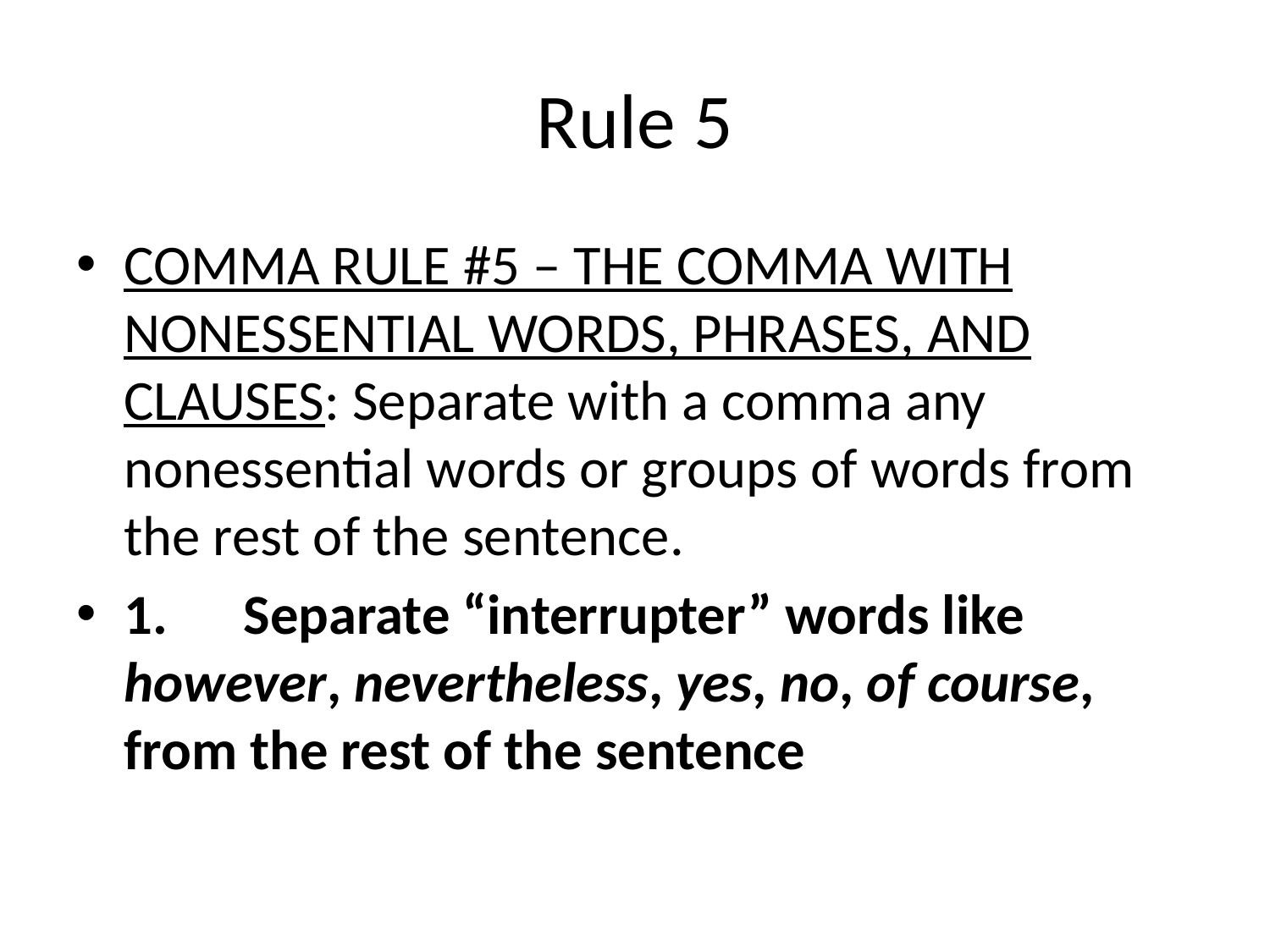

# Rule 5
COMMA RULE #5 – THE COMMA WITH NONESSENTIAL WORDS, PHRASES, AND CLAUSES: Separate with a comma any nonessential words or groups of words from the rest of the sentence.
1.      Separate “interrupter” words like however, nevertheless, yes, no, of course, from the rest of the sentence